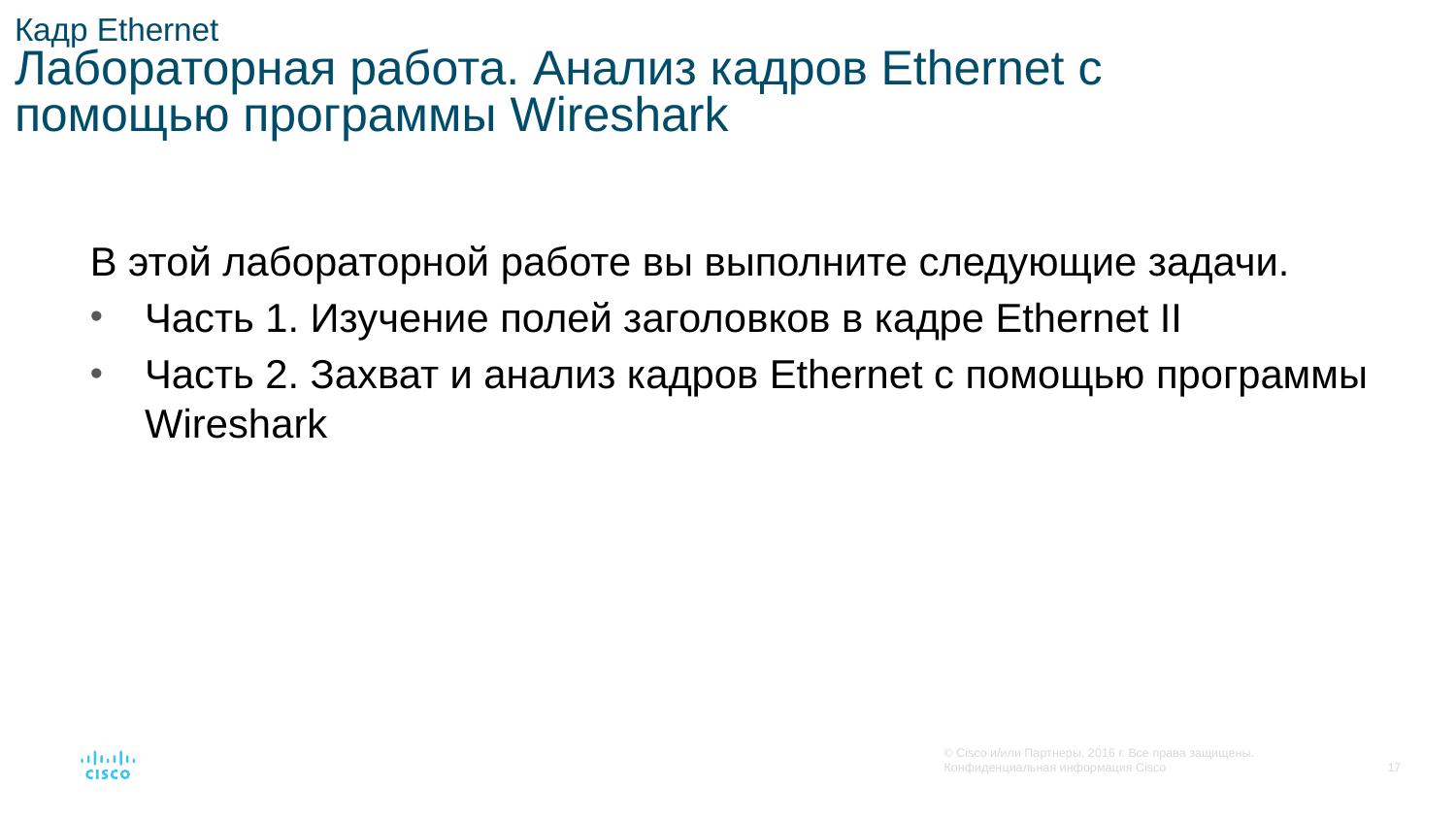

# Кадр Ethernet Лабораторная работа. Анализ кадров Ethernet с помощью программы Wireshark
В этой лабораторной работе вы выполните следующие задачи.
Часть 1. Изучение полей заголовков в кадре Ethernet II
Часть 2. Захват и анализ кадров Ethernet с помощью программы Wireshark